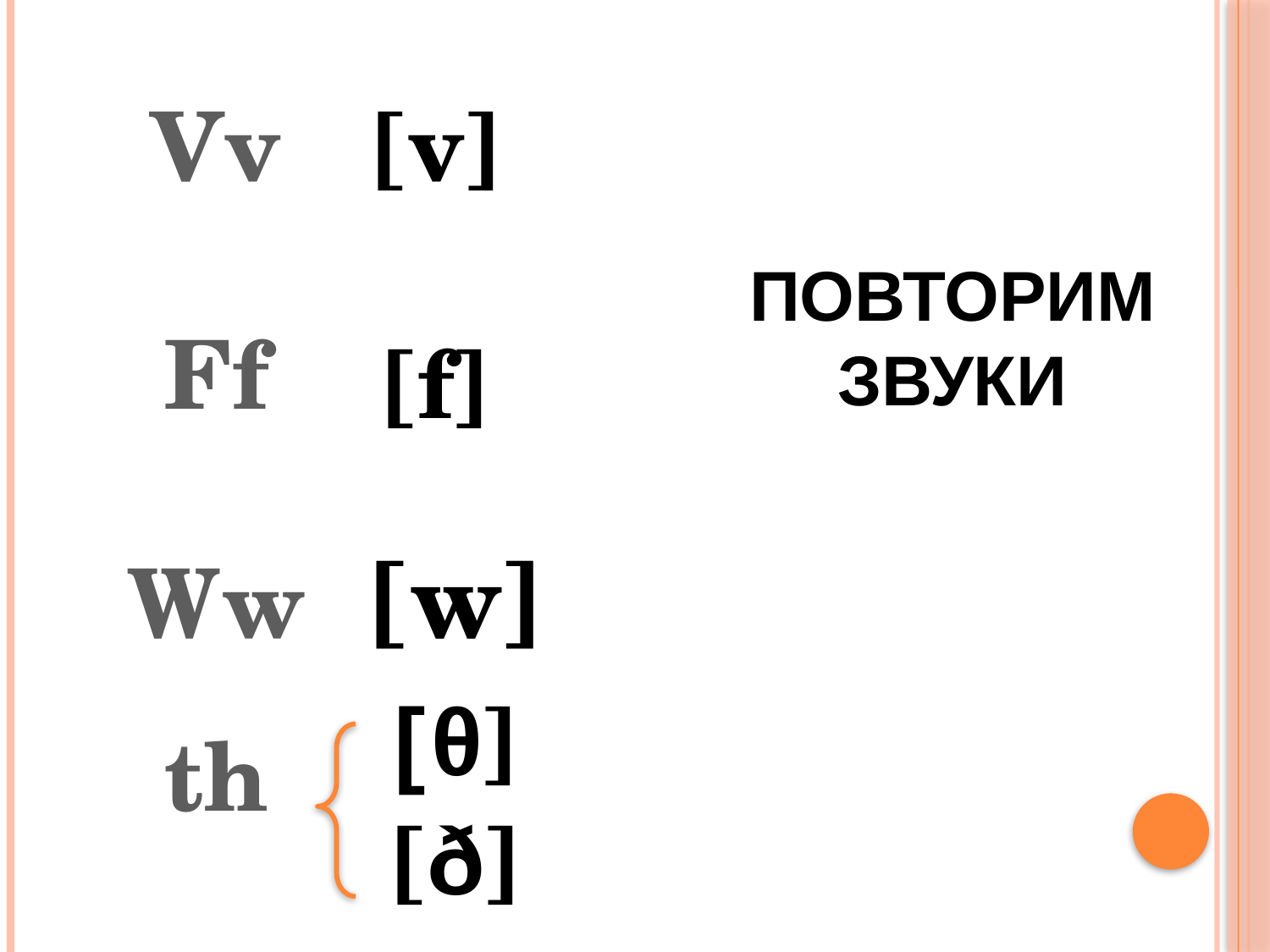

Vv

Ff

Ww

th
[v]
# Повторим звуки
[f]
[w]

[θ]

[ð]